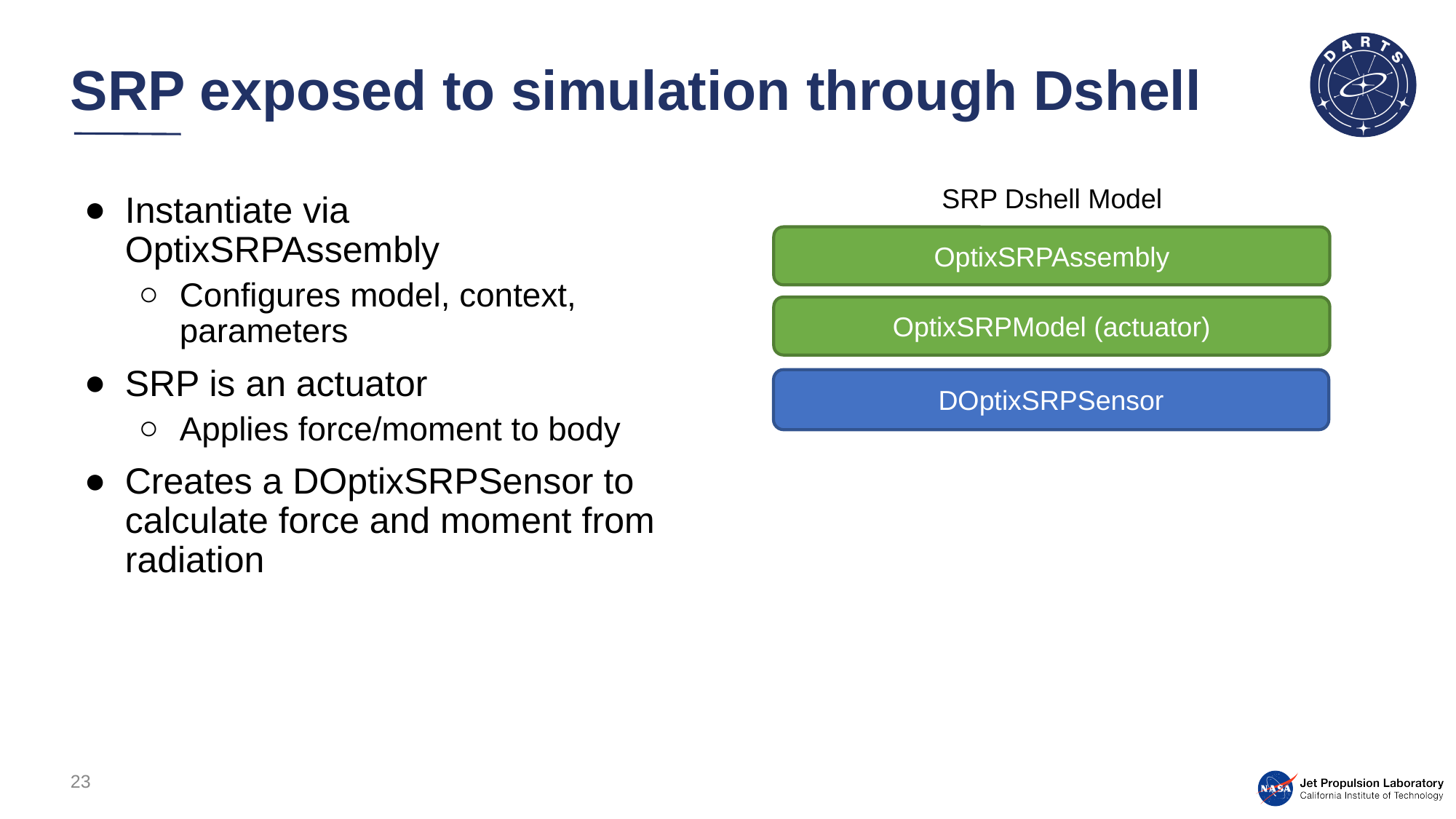

# SRP exposed to simulation through Dshell
SRP Dshell Model
OptixSRPAssembly
OptixSRPModel (actuator)
DOptixSRPSensor
Instantiate via OptixSRPAssembly
Configures model, context, parameters
SRP is an actuator
Applies force/moment to body
Creates a DOptixSRPSensor to calculate force and moment from radiation
23